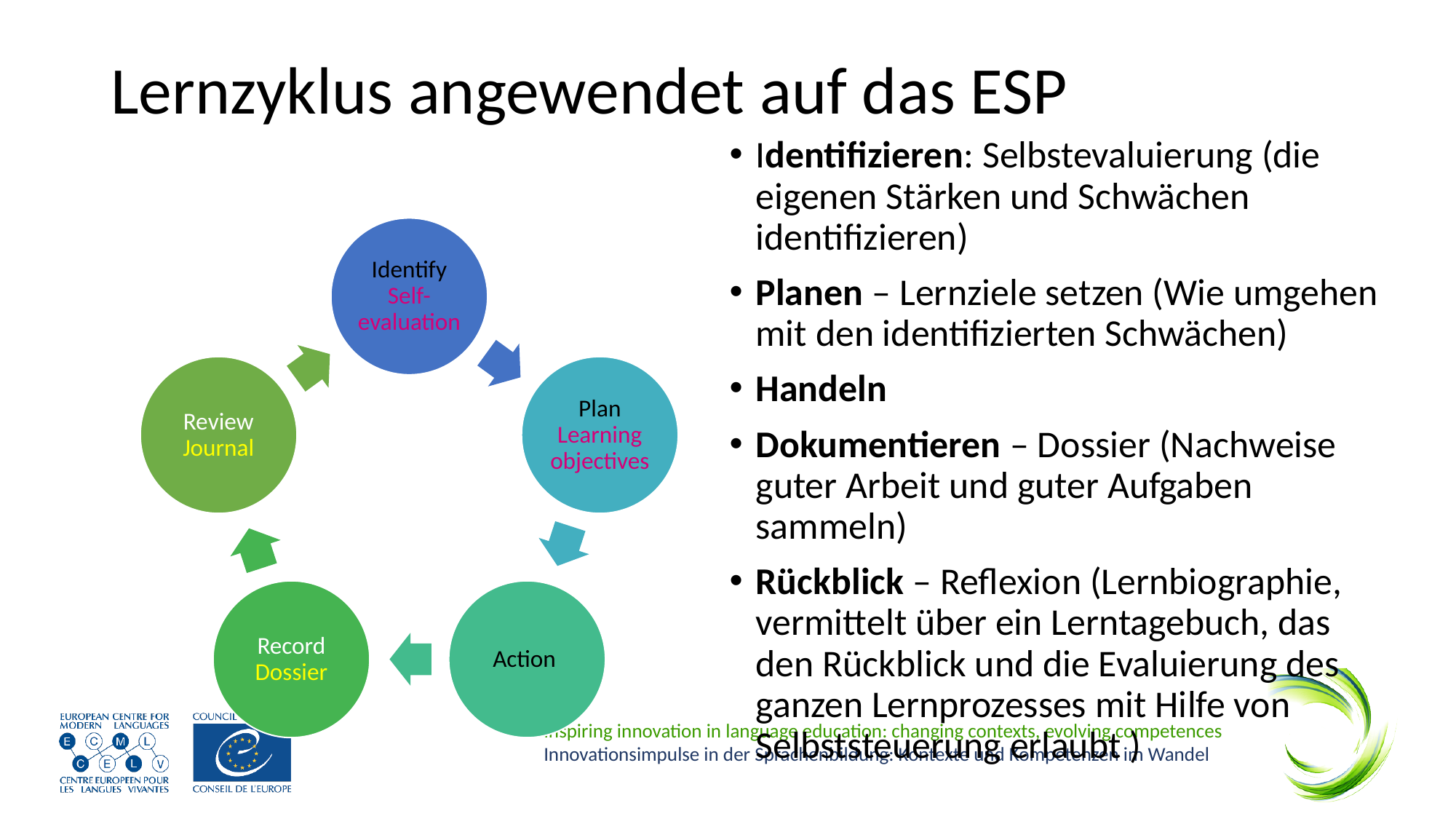

# Lernzyklus angewendet auf das ESP
Identifizieren: Selbstevaluierung (die eigenen Stärken und Schwächen identifizieren)
Planen – Lernziele setzen (Wie umgehen mit den identifizierten Schwächen)
Handeln
Dokumentieren – Dossier (Nachweise guter Arbeit und guter Aufgaben sammeln)
Rückblick – Reflexion (Lernbiographie, vermittelt über ein Lerntagebuch, das den Rückblick und die Evaluierung des ganzen Lernprozesses mit Hilfe von Selbststeuerung erlaubt )

Identify Self-evaluation

Plan Learning objectives

Action

Record Dossier

Review Journal